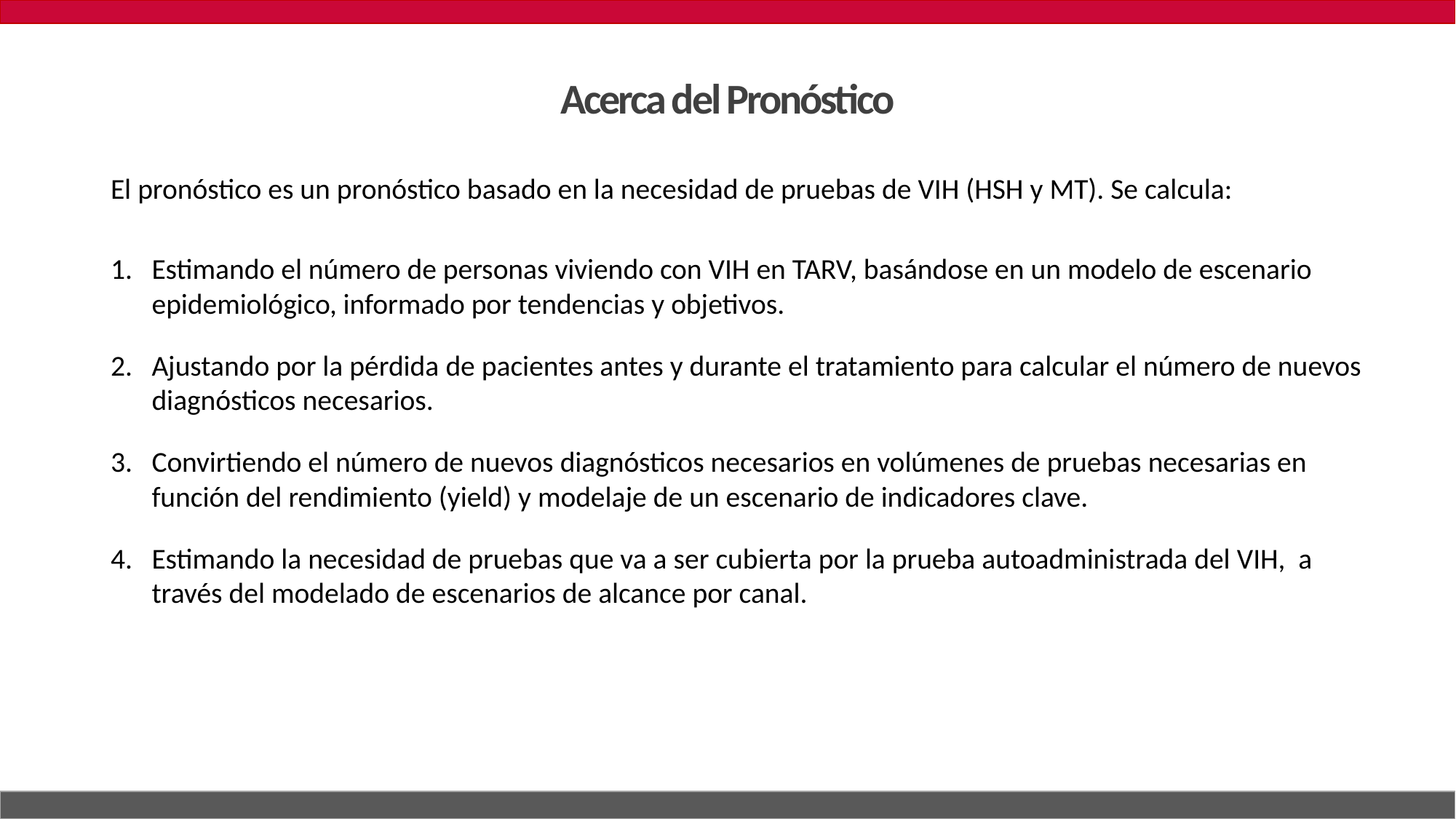

# Acerca del Pronóstico
El pronóstico es un pronóstico basado en la necesidad de pruebas de VIH (HSH y MT). Se calcula:
Estimando el número de personas viviendo con VIH en TARV, basándose en un modelo de escenario epidemiológico, informado por tendencias y objetivos.
Ajustando por la pérdida de pacientes antes y durante el tratamiento para calcular el número de nuevos diagnósticos necesarios.
Convirtiendo el número de nuevos diagnósticos necesarios en volúmenes de pruebas necesarias en función del rendimiento (yield) y modelaje de un escenario de indicadores clave.
Estimando la necesidad de pruebas que va a ser cubierta por la prueba autoadministrada del VIH,  a través del modelado de escenarios de alcance por canal.